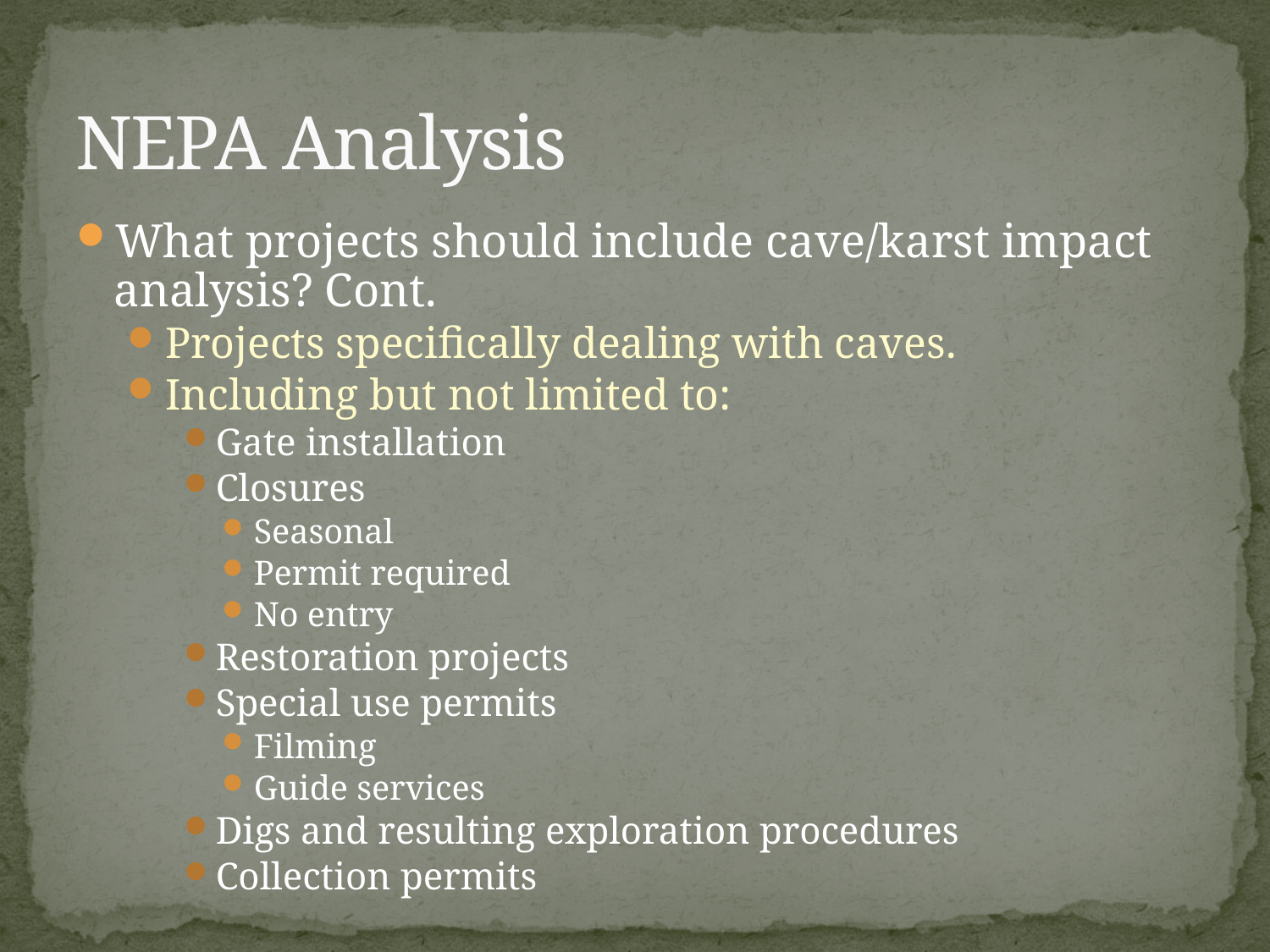

# NEPA Analysis
What projects should include cave/karst impact analysis? Cont.
Projects specifically dealing with caves.
Including but not limited to:
Gate installation
Closures
Seasonal
Permit required
No entry
Restoration projects
Special use permits
Filming
Guide services
Digs and resulting exploration procedures
Collection permits